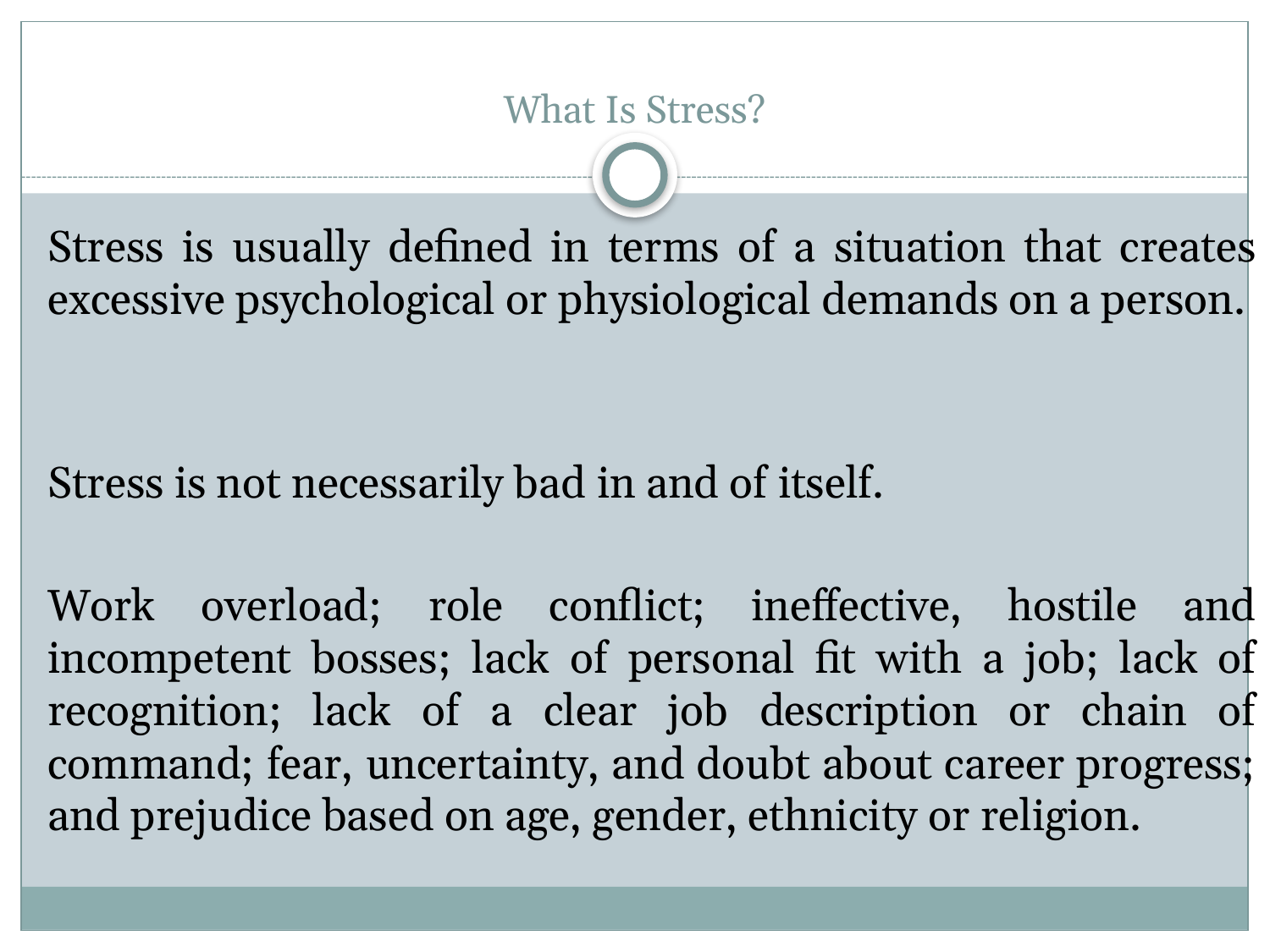

# What Is Stress?
	Stress is usually defined in terms of a situation that creates excessive psychological or physiological demands on a person.

	Stress is not necessarily bad in and of itself.

	Work overload; role conflict; ineffective, hostile and incompetent bosses; lack of personal fit with a job; lack of recognition; lack of a clear job description or chain of command; fear, uncertainty, and doubt about career progress; and prejudice based on age, gender, ethnicity or religion.